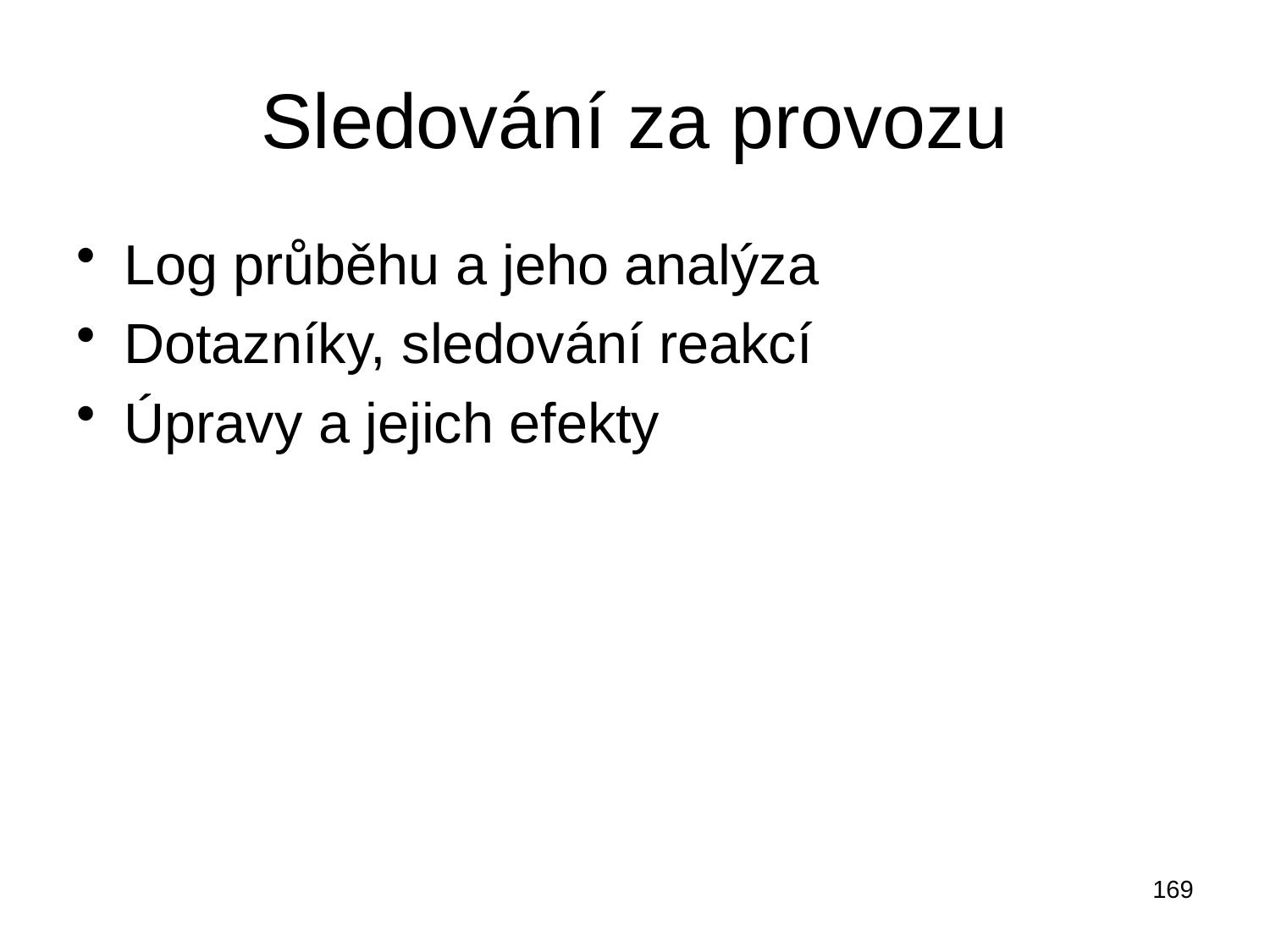

# Sledování za provozu
Log průběhu a jeho analýza
Dotazníky, sledování reakcí
Úpravy a jejich efekty

169